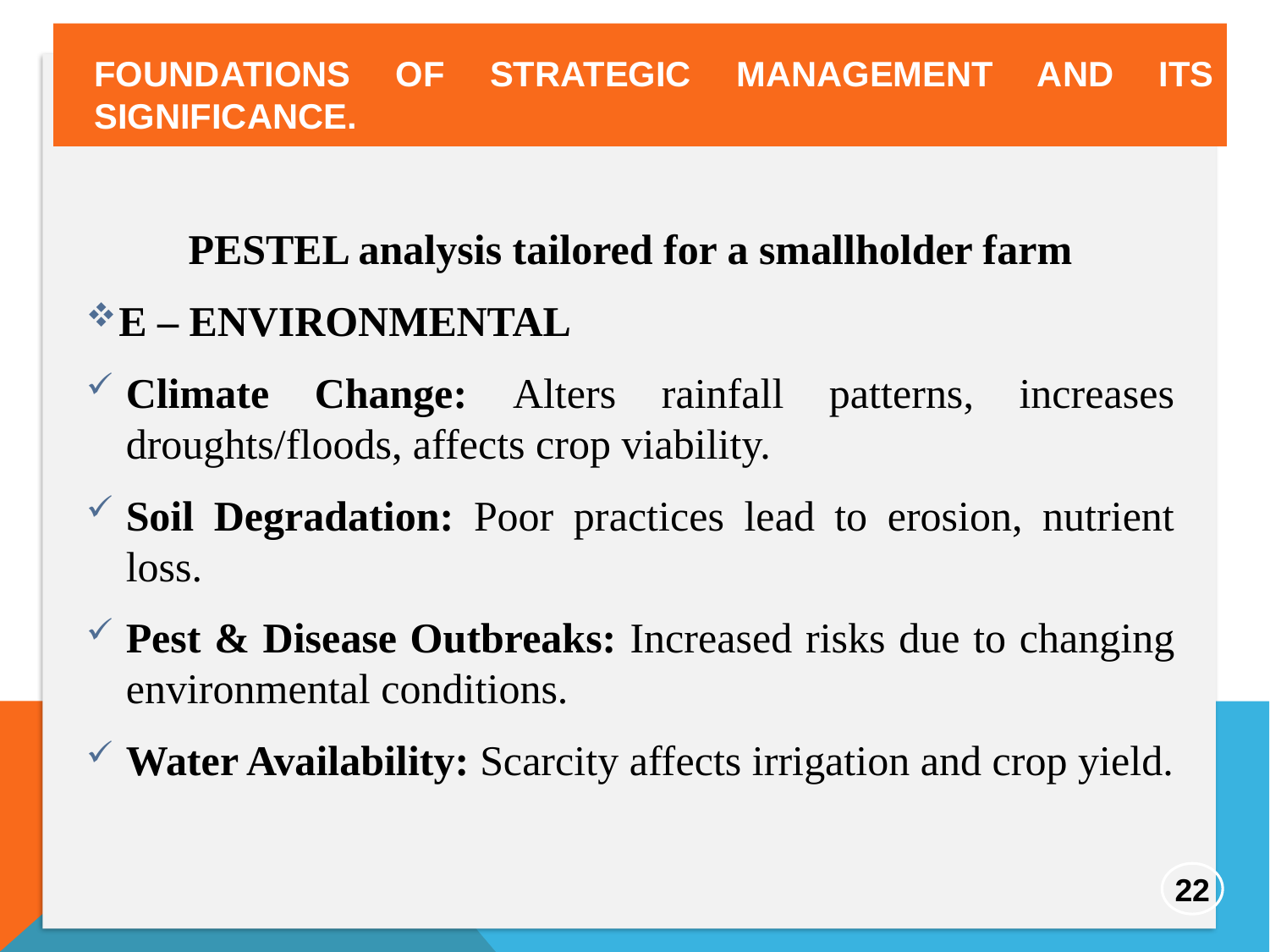

foundations of strategic management and its significance.

PESTEL analysis tailored for a smallholder farm
E – ENVIRONMENTAL
Climate Change: Alters rainfall patterns, increases droughts/floods, affects crop viability.
Soil Degradation: Poor practices lead to erosion, nutrient loss.
Pest & Disease Outbreaks: Increased risks due to changing environmental conditions.
Water Availability: Scarcity affects irrigation and crop yield.
22